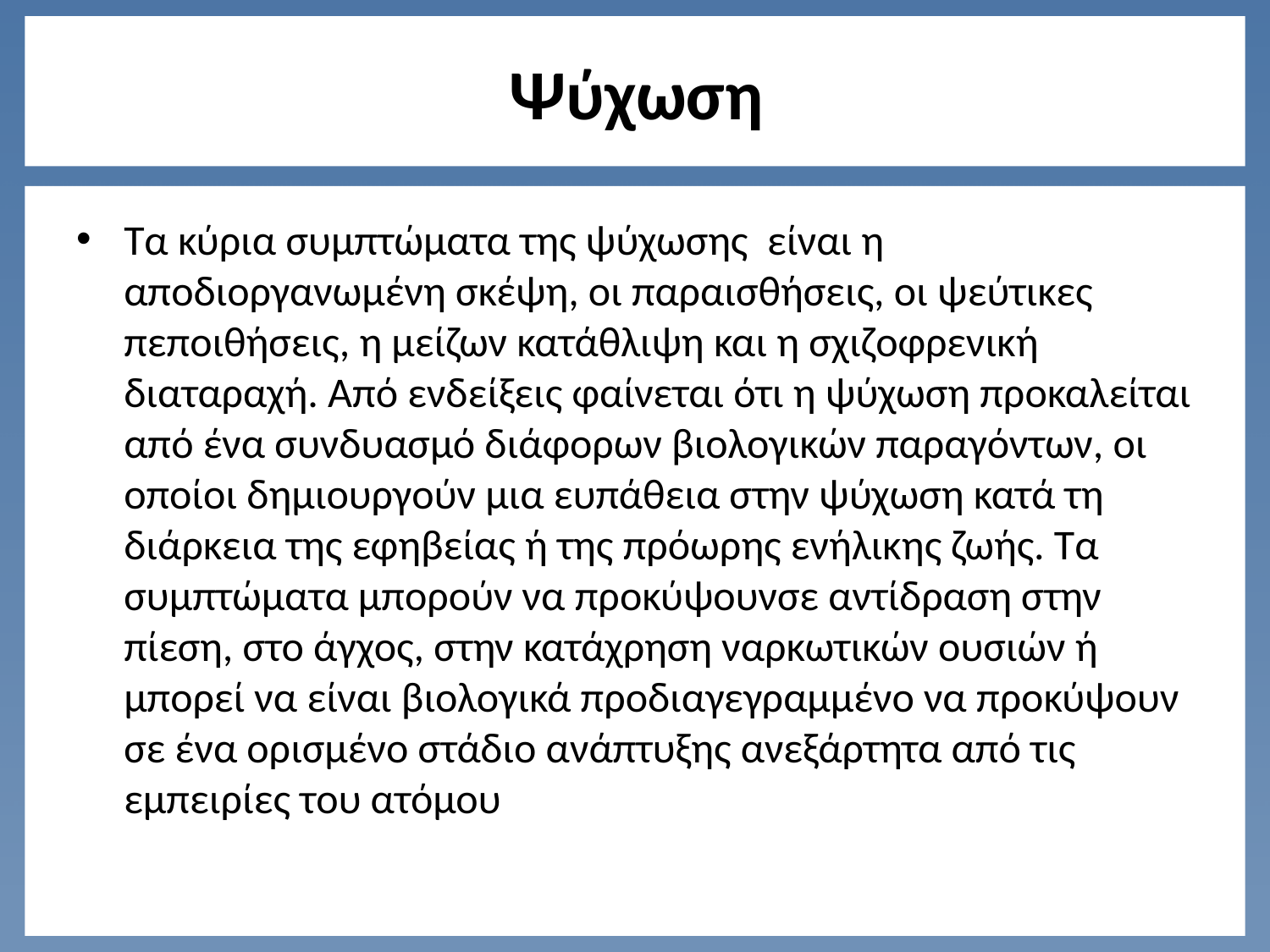

# Ψύχωση
Τα κύρια συμπτώματα της ψύχωσης  είναι η αποδιοργανωμένη σκέψη, οι παραισθήσεις, οι ψεύτικες πεποιθήσεις, η μείζων κατάθλιψη και η σχιζοφρενική διαταραχή. Από ενδείξεις φαίνεται ότι η ψύχωση προκαλείται από ένα συνδυασμό διάφορων βιολογικών παραγόντων, οι οποίοι δημιουργούν μια ευπάθεια στην ψύχωση κατά τη διάρκεια της εφηβείας ή της πρόωρης ενήλικης ζωής. Τα συμπτώματα μπορούν να προκύψουνσε αντίδραση στην πίεση, στο άγχος, στην κατάχρηση ναρκωτικών ουσιών ή μπορεί να είναι βιολογικά προδιαγεγραμμένο να προκύψουν σε ένα ορισμένο στάδιο ανάπτυξης ανεξάρτητα από τις εμπειρίες του ατόμου